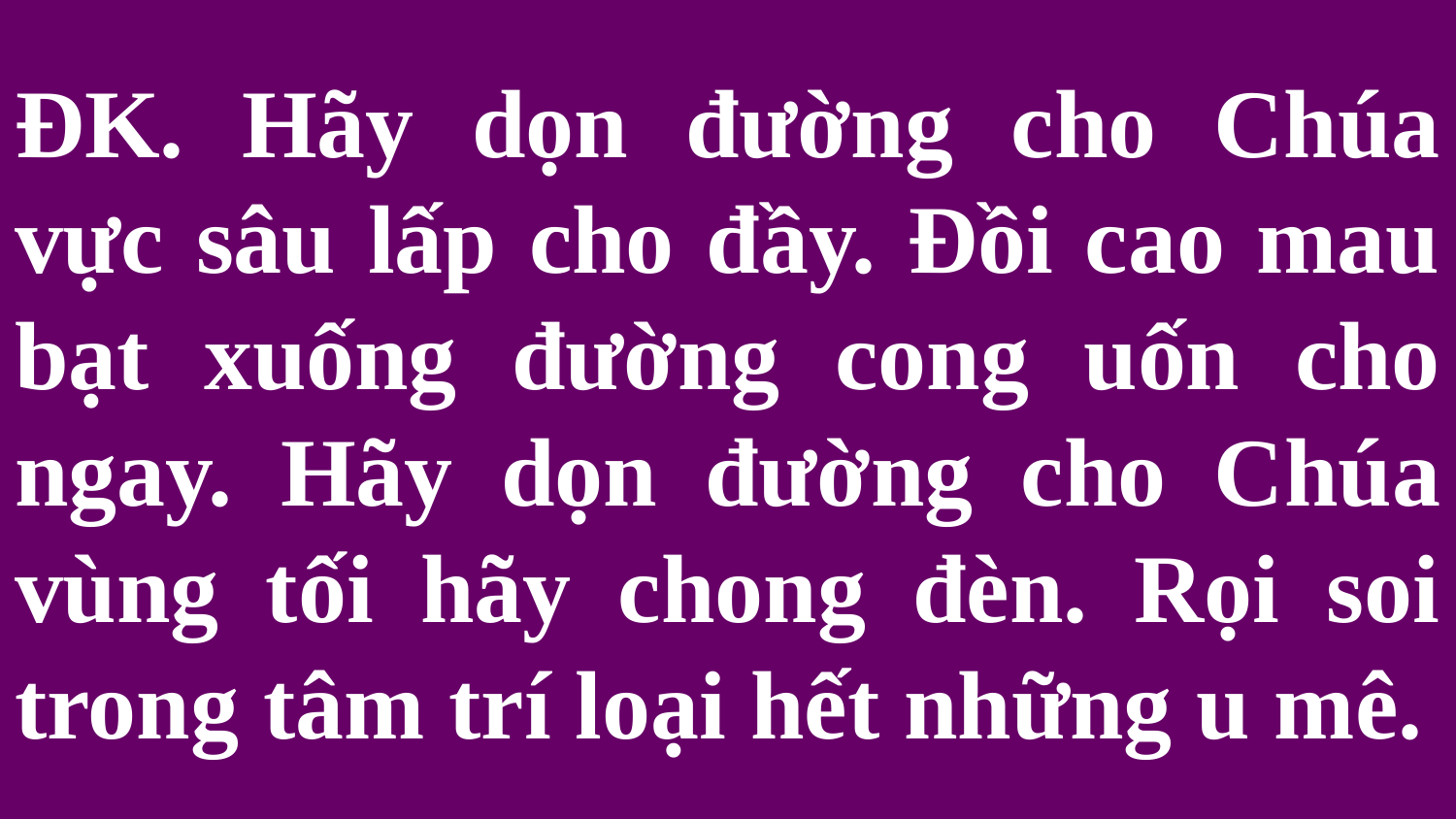

# ĐK. Hãy dọn đường cho Chúa vực sâu lấp cho đầy. Đồi cao mau bạt xuống đường cong uốn cho ngay. Hãy dọn đường cho Chúa vùng tối hãy chong đèn. Rọi soi trong tâm trí loại hết những u mê.